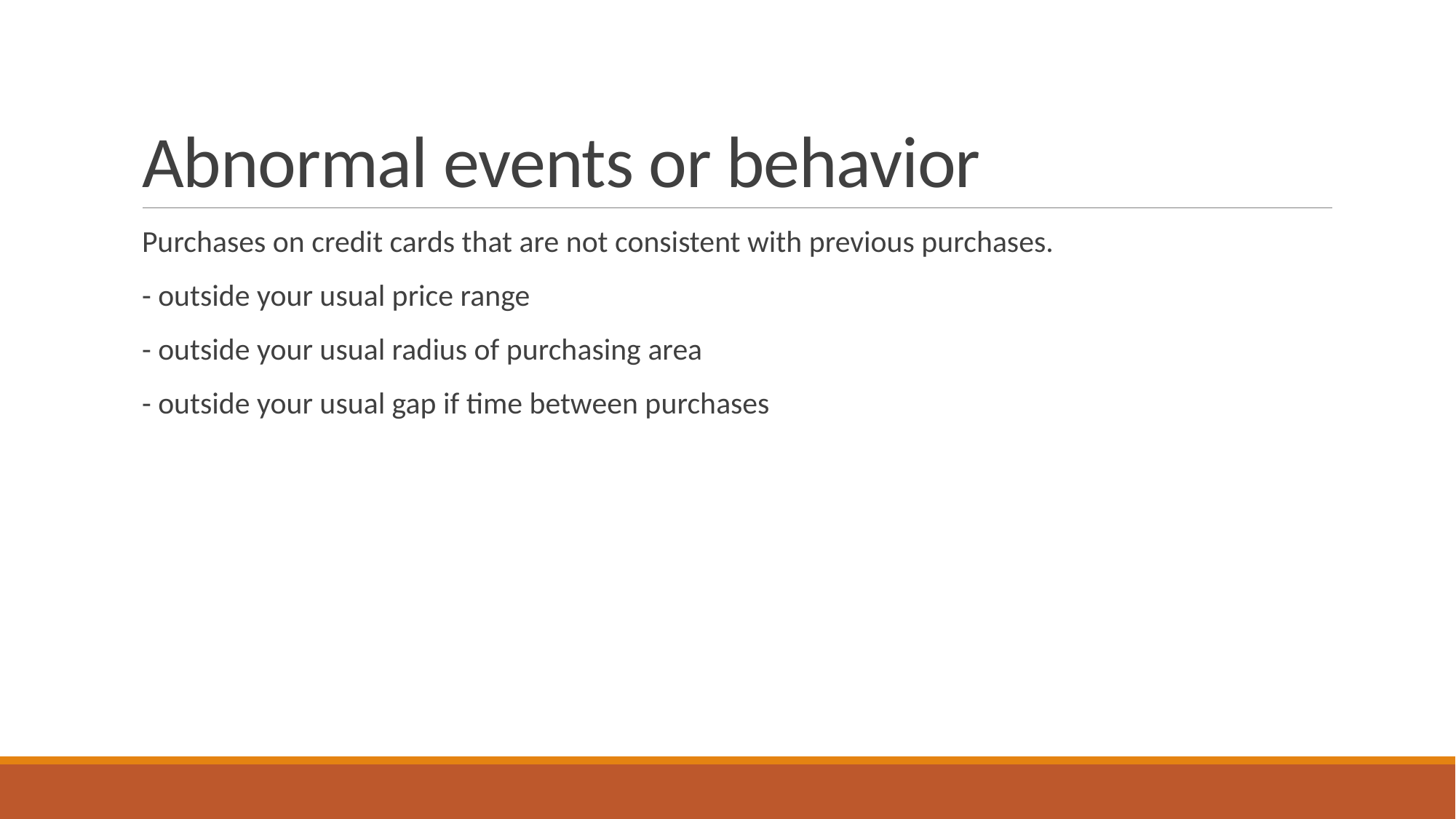

# Abnormal events or behavior
Purchases on credit cards that are not consistent with previous purchases.
- outside your usual price range
- outside your usual radius of purchasing area
- outside your usual gap if time between purchases